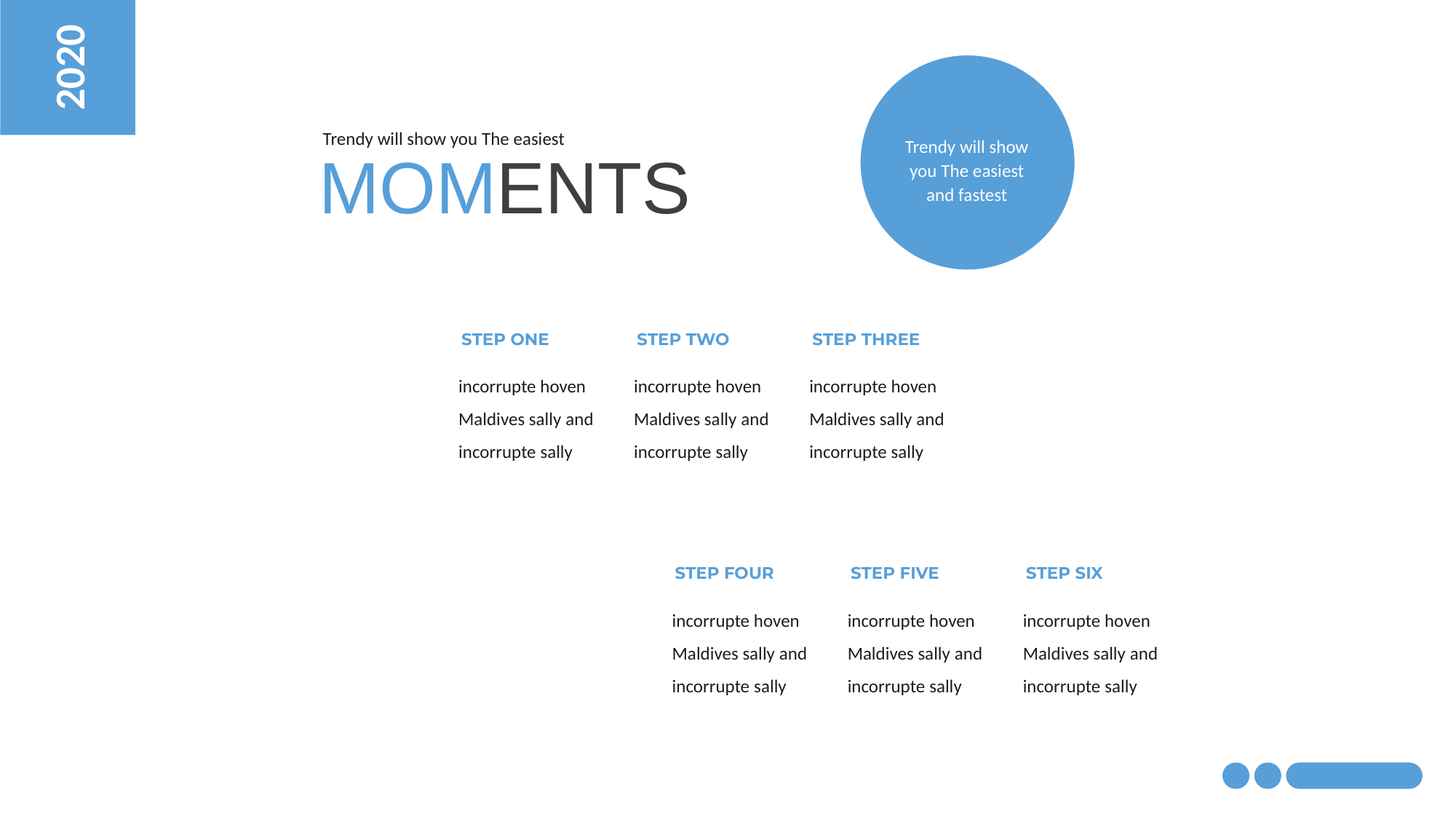

2020

Trendy will show you The easiest
Trendy will show you The easiest and fastest
MOMENTS
STEP ONE
STEP TWO
STEP THREE

incorrupte hoven Maldives sally and incorrupte sally
incorrupte hoven Maldives sally and incorrupte sally
incorrupte hoven Maldives sally and incorrupte sally
STEP FOUR
STEP FIVE
STEP SIX
incorrupte hoven Maldives sally and incorrupte sally
incorrupte hoven Maldives sally and incorrupte sally
incorrupte hoven Maldives sally and incorrupte sally